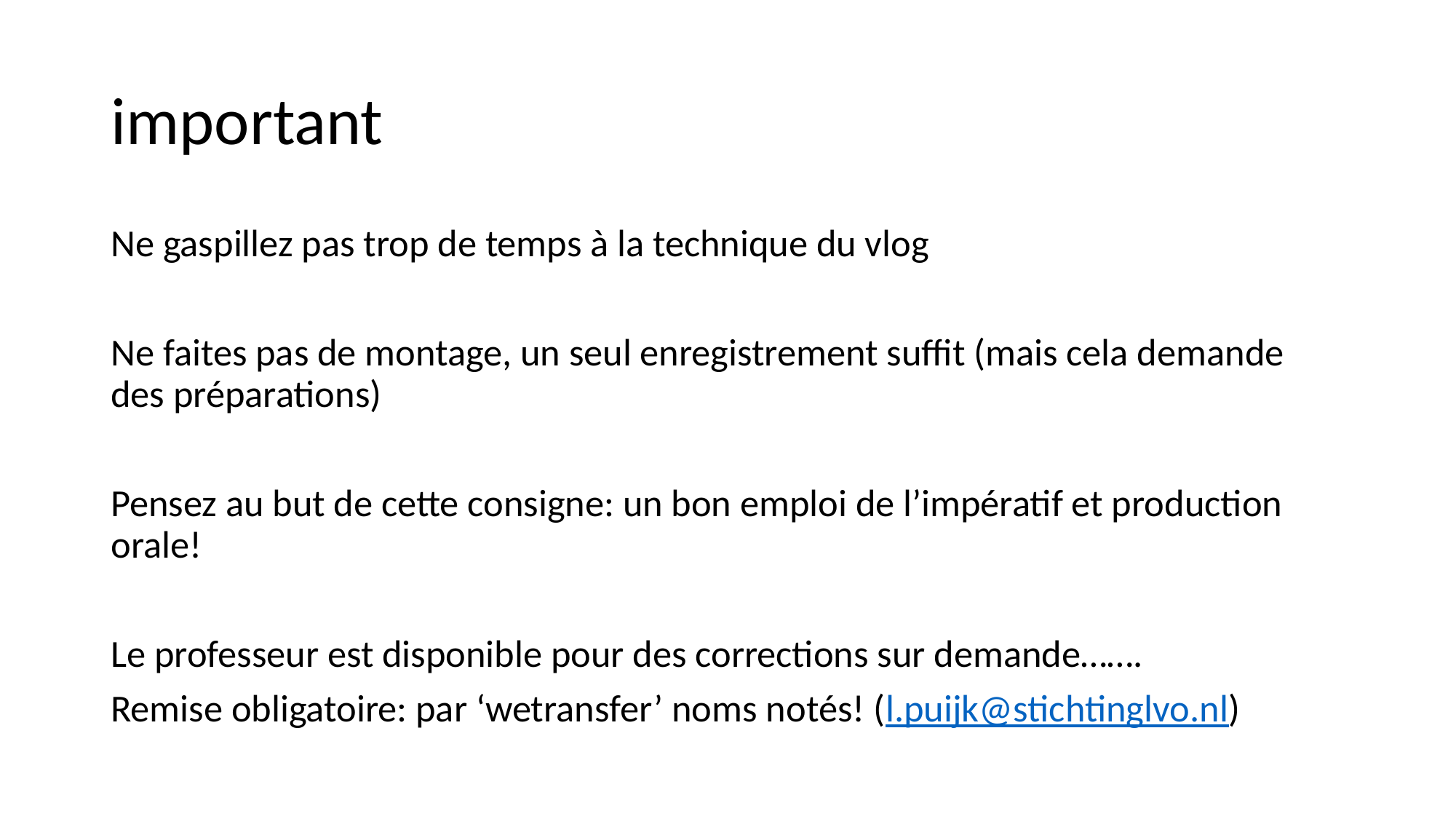

# important
Ne gaspillez pas trop de temps à la technique du vlog

Ne faites pas de montage, un seul enregistrement suffit (mais cela demande des préparations)

Pensez au but de cette consigne: un bon emploi de l’impératif et production orale!

Le professeur est disponible pour des corrections sur demande…….
Remise obligatoire: par ‘wetransfer’ noms notés! (l.puijk@stichtinglvo.nl)